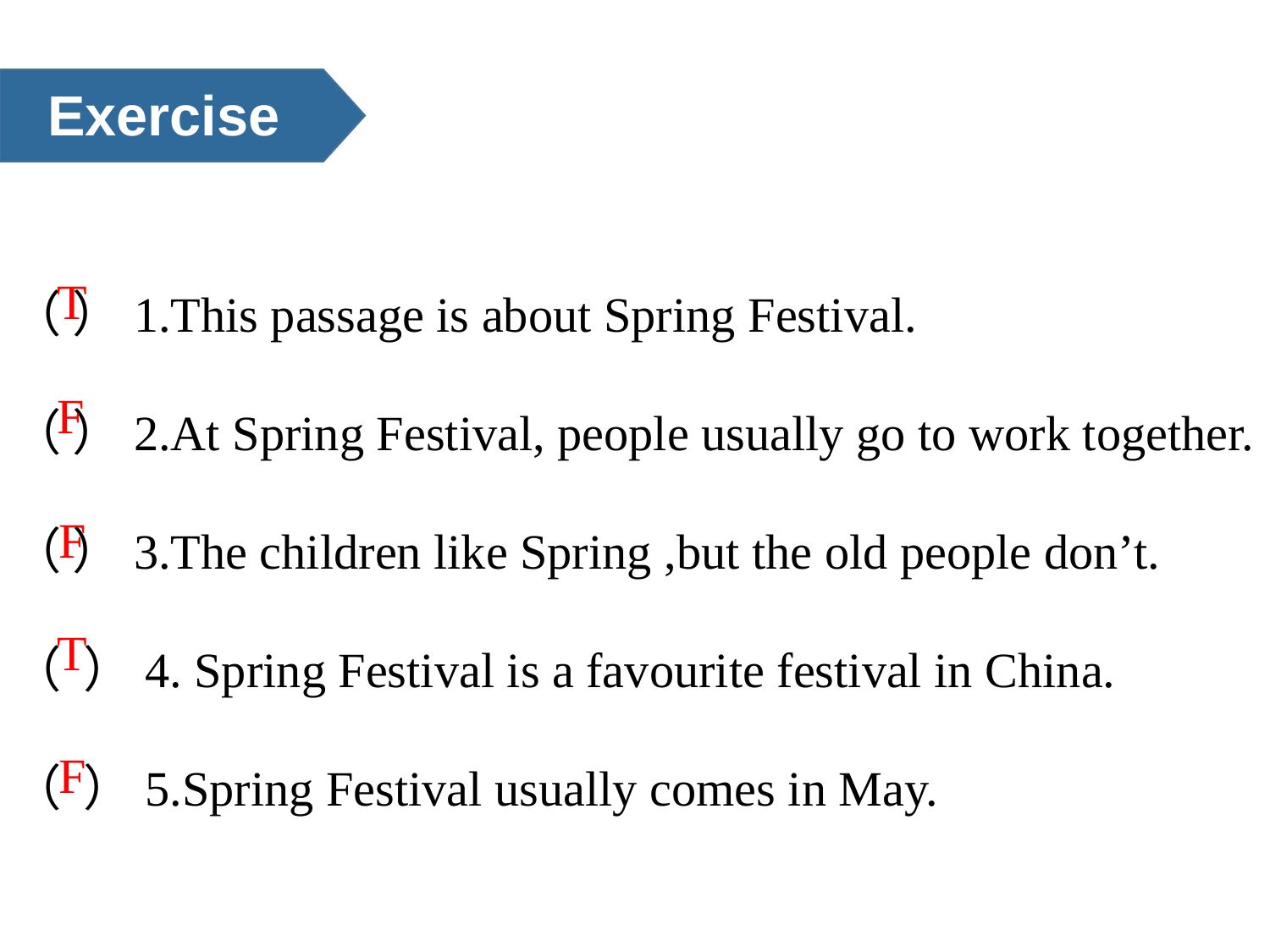

Exercise
（ ）1.This passage is about Spring Festival.
（ ）2.At Spring Festival, people usually go to work together.
（ ）3.The children like Spring ,but the old people don’t.
（  ）4. Spring Festival is a favourite festival in China.
（  ）5.Spring Festival usually comes in May.
T
F
F
T
F